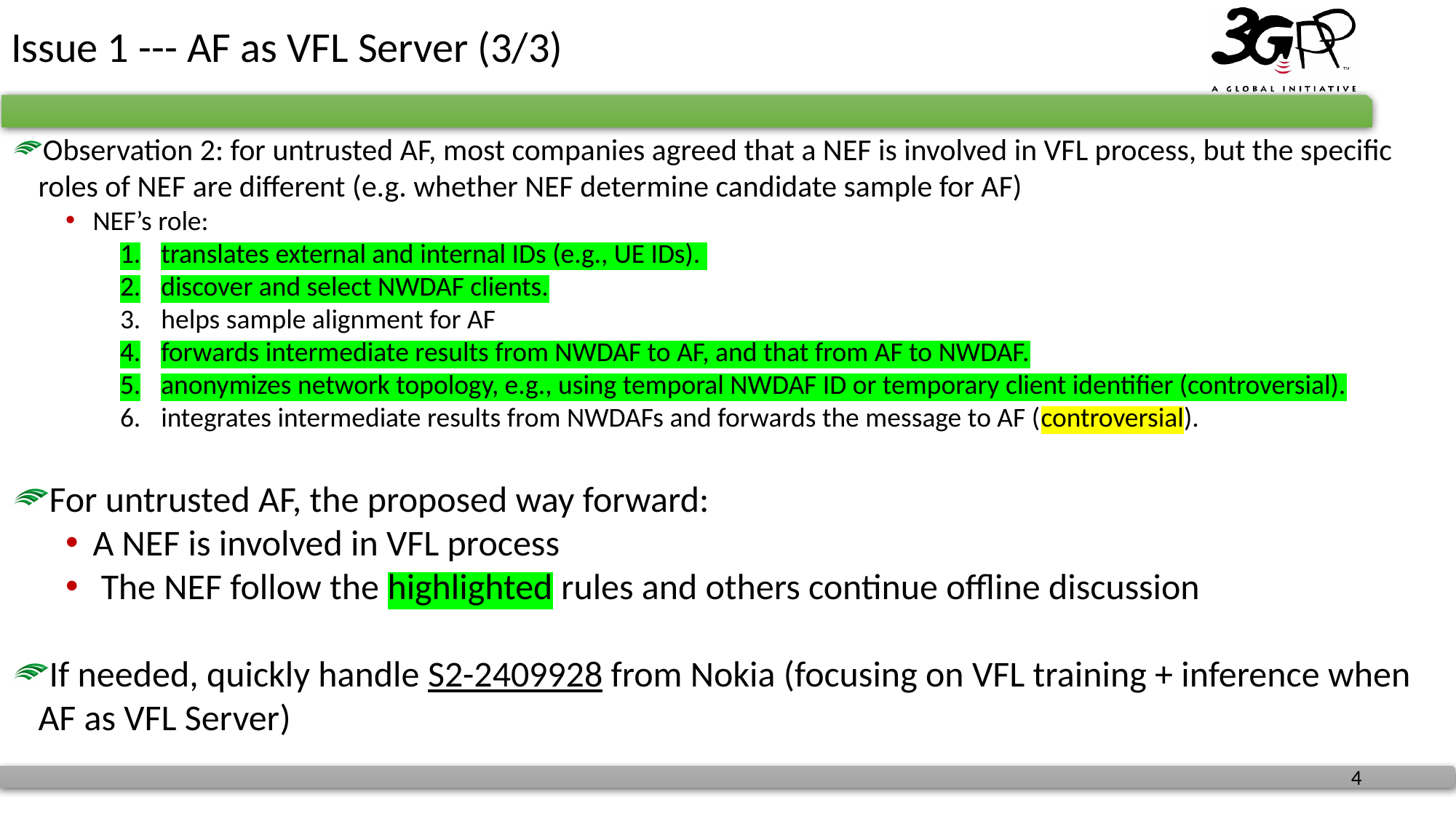

# Issue 1 --- AF as VFL Server (3/3)
Observation 2: for untrusted AF, most companies agreed that a NEF is involved in VFL process, but the specific roles of NEF are different (e.g. whether NEF determine candidate sample for AF)
NEF’s role:
translates external and internal IDs (e.g., UE IDs).
discover and select NWDAF clients.
helps sample alignment for AF
forwards intermediate results from NWDAF to AF, and that from AF to NWDAF.
anonymizes network topology, e.g., using temporal NWDAF ID or temporary client identifier (controversial).
integrates intermediate results from NWDAFs and forwards the message to AF (controversial).

For untrusted AF, the proposed way forward:
A NEF is involved in VFL process
 The NEF follow the highlighted rules and others continue offline discussion

If needed, quickly handle S2-2409928 from Nokia (focusing on VFL training + inference when AF as VFL Server)